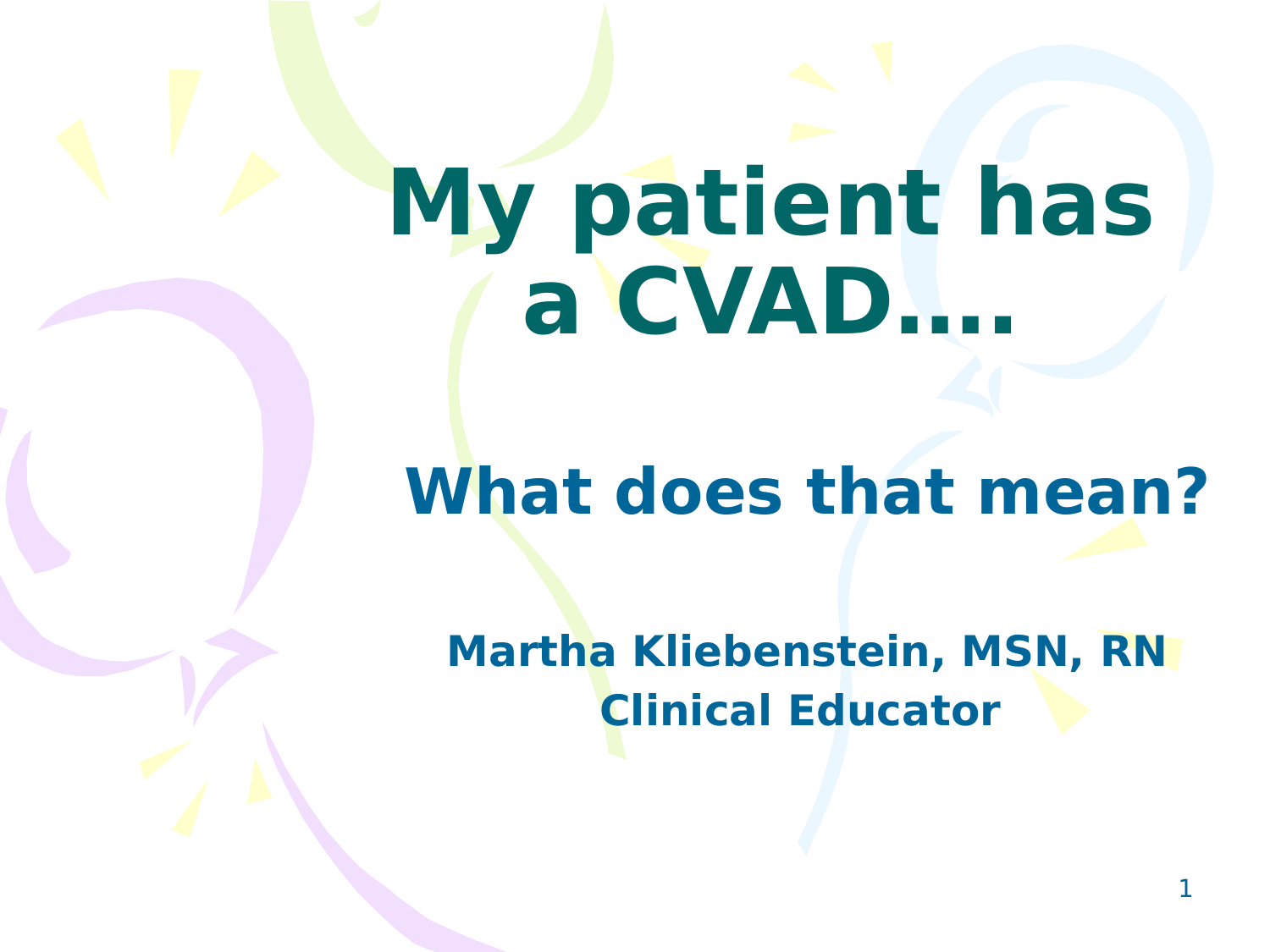

# My patient has a CVAD….
What does that mean?

Martha Kliebenstein, MSN, RN
Clinical Educator

1